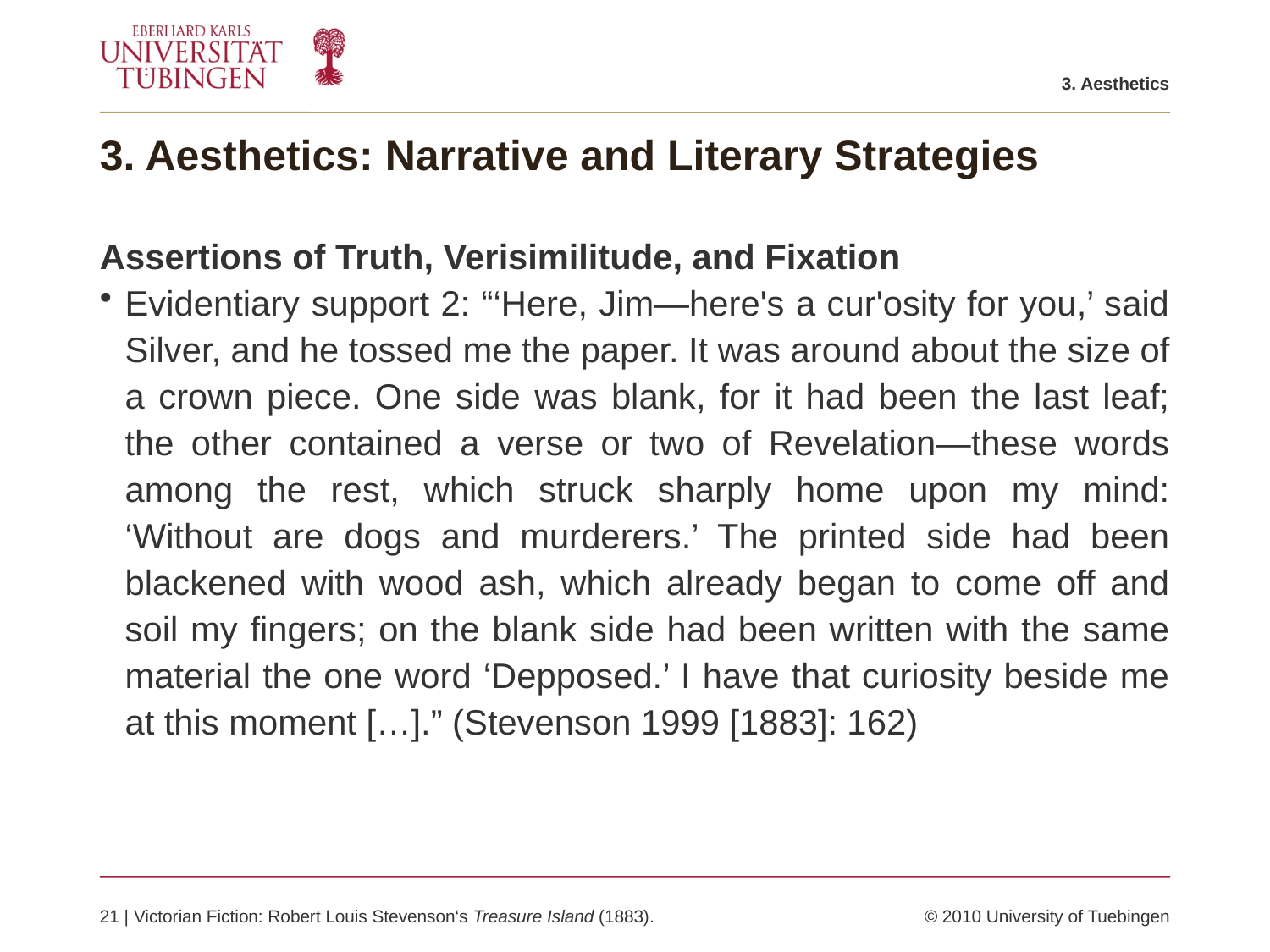

3. Aesthetics
# 3. Aesthetics: Narrative and Literary Strategies
Assertions of Truth, Verisimilitude, and Fixation
Evidentiary support 2: “‘Here, Jim—here's a cur'osity for you,’ said Silver, and he tossed me the paper. It was around about the size of a crown piece. One side was blank, for it had been the last leaf; the other contained a verse or two of Revelation—these words among the rest, which struck sharply home upon my mind: ‘Without are dogs and murderers.’ The printed side had been blackened with wood ash, which already began to come off and soil my fingers; on the blank side had been written with the same material the one word ‘Depposed.’ I have that curiosity beside me at this moment […].” (Stevenson 1999 [1883]: 162)

21 | Victorian Fiction: Robert Louis Stevenson‘s Treasure Island (1883).	© 2010 University of Tuebingen